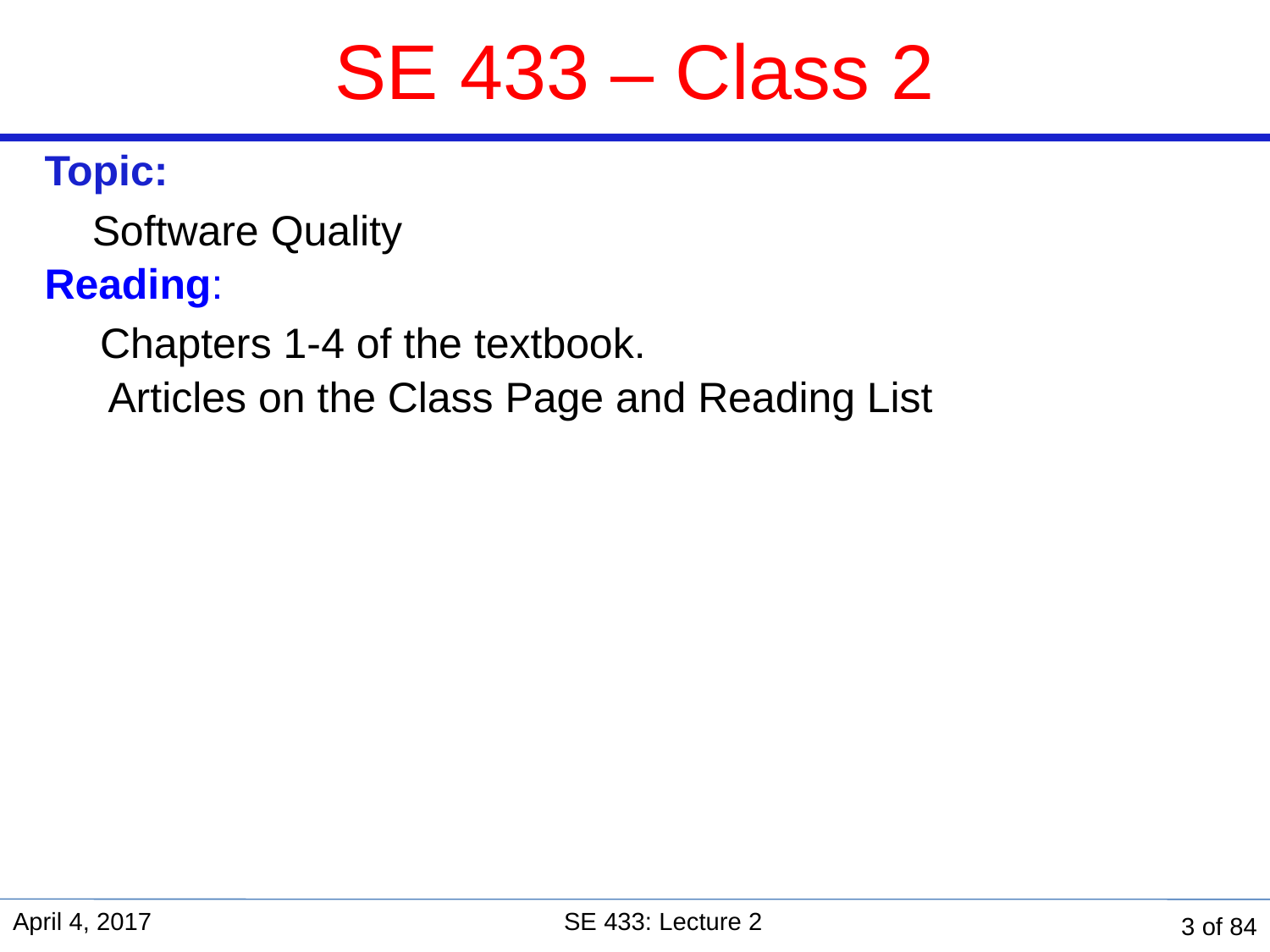

# SE 433 – Class 2
Topic:
	Software Quality
Reading:
Chapters 1-4 of the textbook.
Articles on the Class Page and Reading List
April 4, 2017
SE 433: Lecture 2
3 of 84